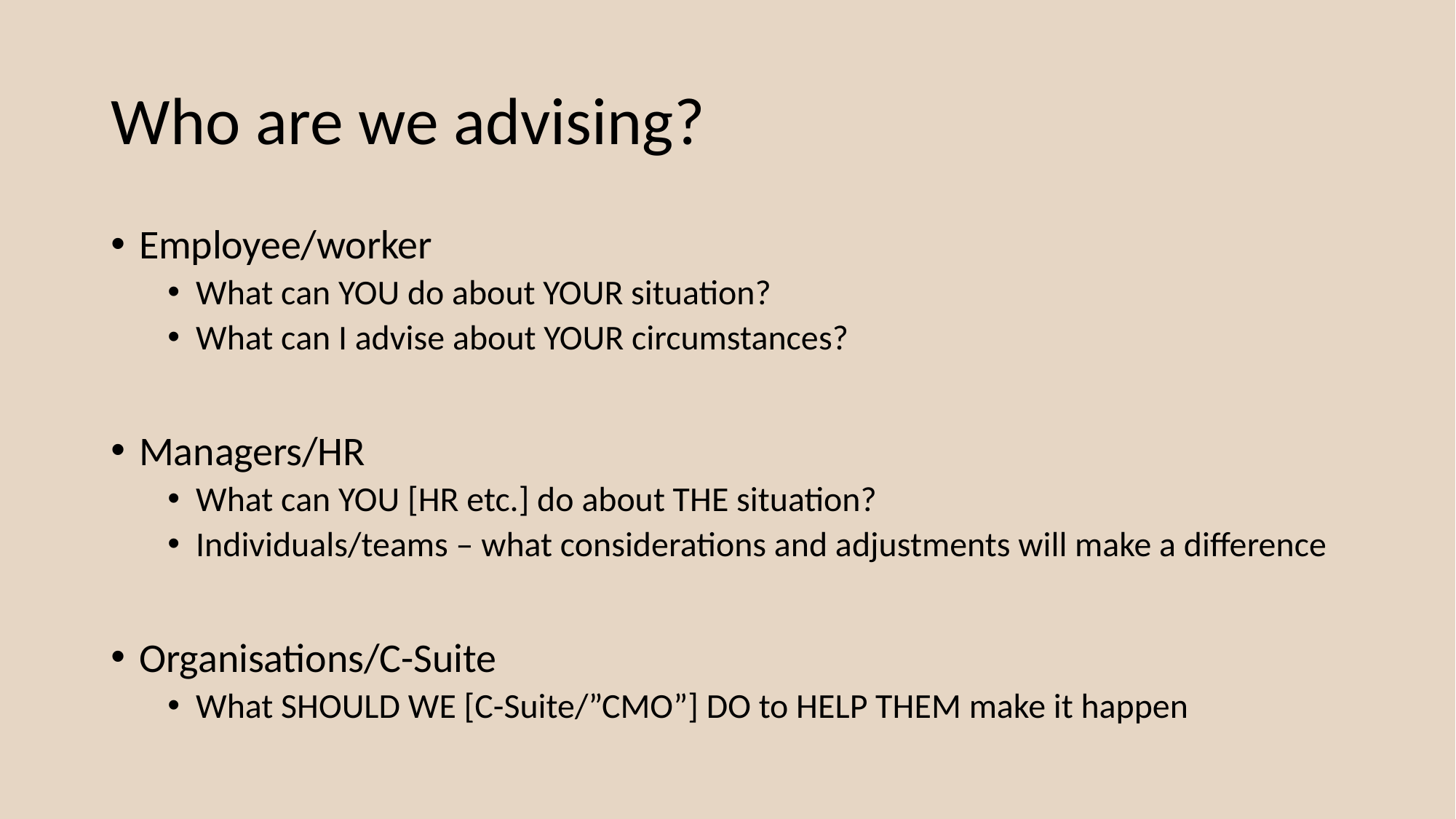

# Who are we advising?
Employee/worker
What can YOU do about YOUR situation?
What can I advise about YOUR circumstances?

Managers/HR
What can YOU [HR etc.] do about THE situation?
Individuals/teams – what considerations and adjustments will make a difference

Organisations/C-Suite
What SHOULD WE [C-Suite/”CMO”] DO to HELP THEM make it happen